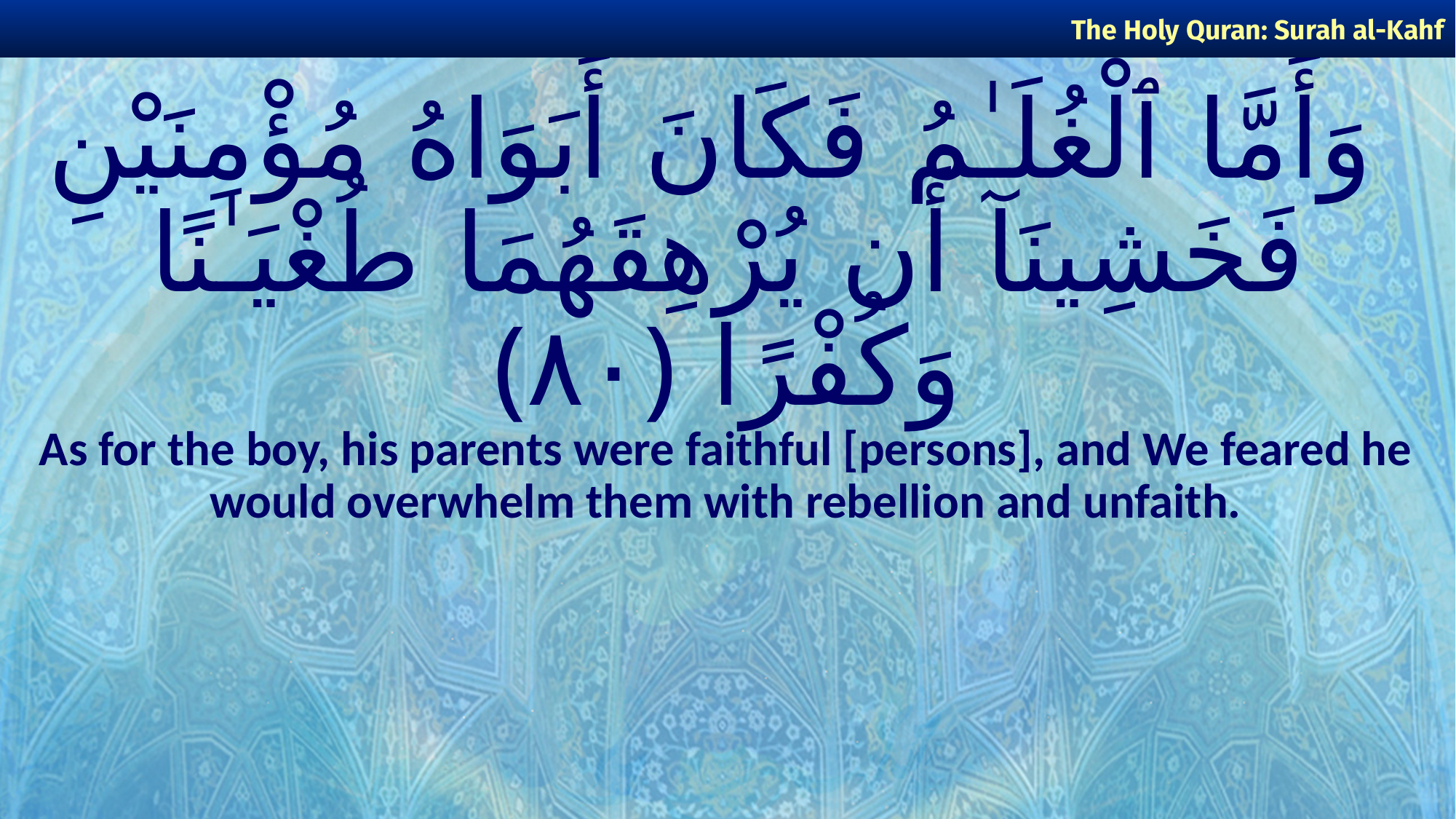

The Holy Quran: Surah al-Kahf
# وَأَمَّا ٱلْغُلَـٰمُ فَكَانَ أَبَوَاهُ مُؤْمِنَيْنِ فَخَشِينَآ أَن يُرْهِقَهُمَا طُغْيَـٰنًا وَكُفْرًا ﴿٨٠﴾
As for the boy, his parents were faithful [persons], and We feared he would overwhelm them with rebellion and unfaith.